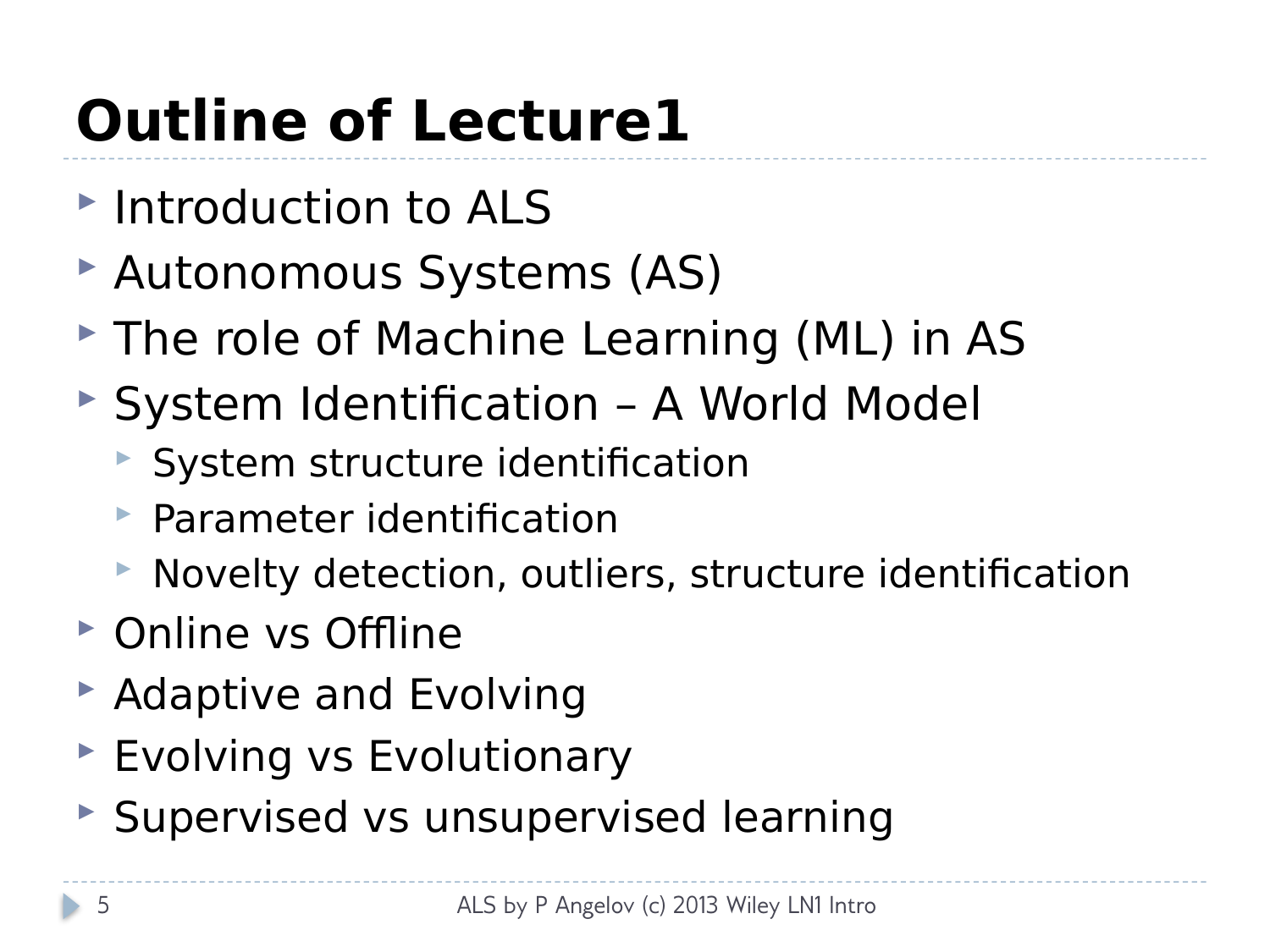

# Outline of Lecture1
Introduction to ALS
Autonomous Systems (AS)
The role of Machine Learning (ML) in AS
System Identification – A World Model
System structure identification
Parameter identification
Novelty detection, outliers, structure identification
Online vs Offline
Adaptive and Evolving
Evolving vs Evolutionary
Supervised vs unsupervised learning
5
ALS by P Angelov (c) 2013 Wiley LN1 Intro